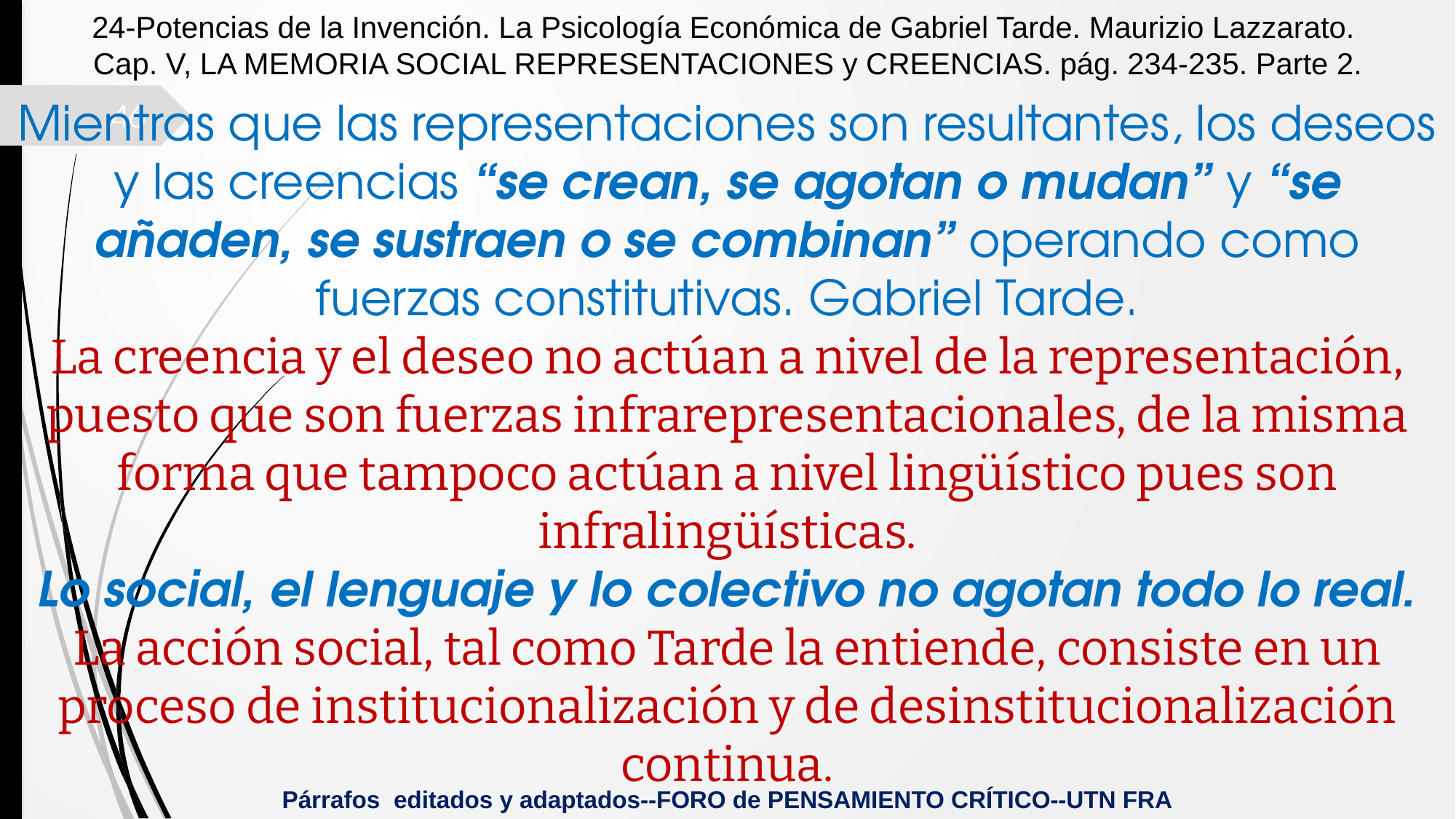

24-Potencias de la Invención. La Psicología Económica de Gabriel Tarde. Maurizio Lazzarato.
Cap. V, LA MEMORIA SOCIAL REPRESENTACIONES y CREENCIAS. pág. 234-235. Parte 2.
Mientras que las representaciones son resultantes, los deseos y las creencias “se crean, se agotan o mudan” y “se añaden, se sustraen o se combinan” operando como fuerzas constitutivas. Gabriel Tarde.
La creencia y el deseo no actúan a nivel de la representación, puesto que son fuerzas infrarepresentacionales, de la misma forma que tampoco actúan a nivel lingüístico pues son infralingüísticas.
Lo social, el lenguaje y lo colectivo no agotan todo lo real.
La acción social, tal como Tarde la entiende, consiste en un proceso de institucionalización y de desinstitucionalización continua.
46
Párrafos  editados y adaptados--FORO de PENSAMIENTO CRÍTICO--UTN FRA